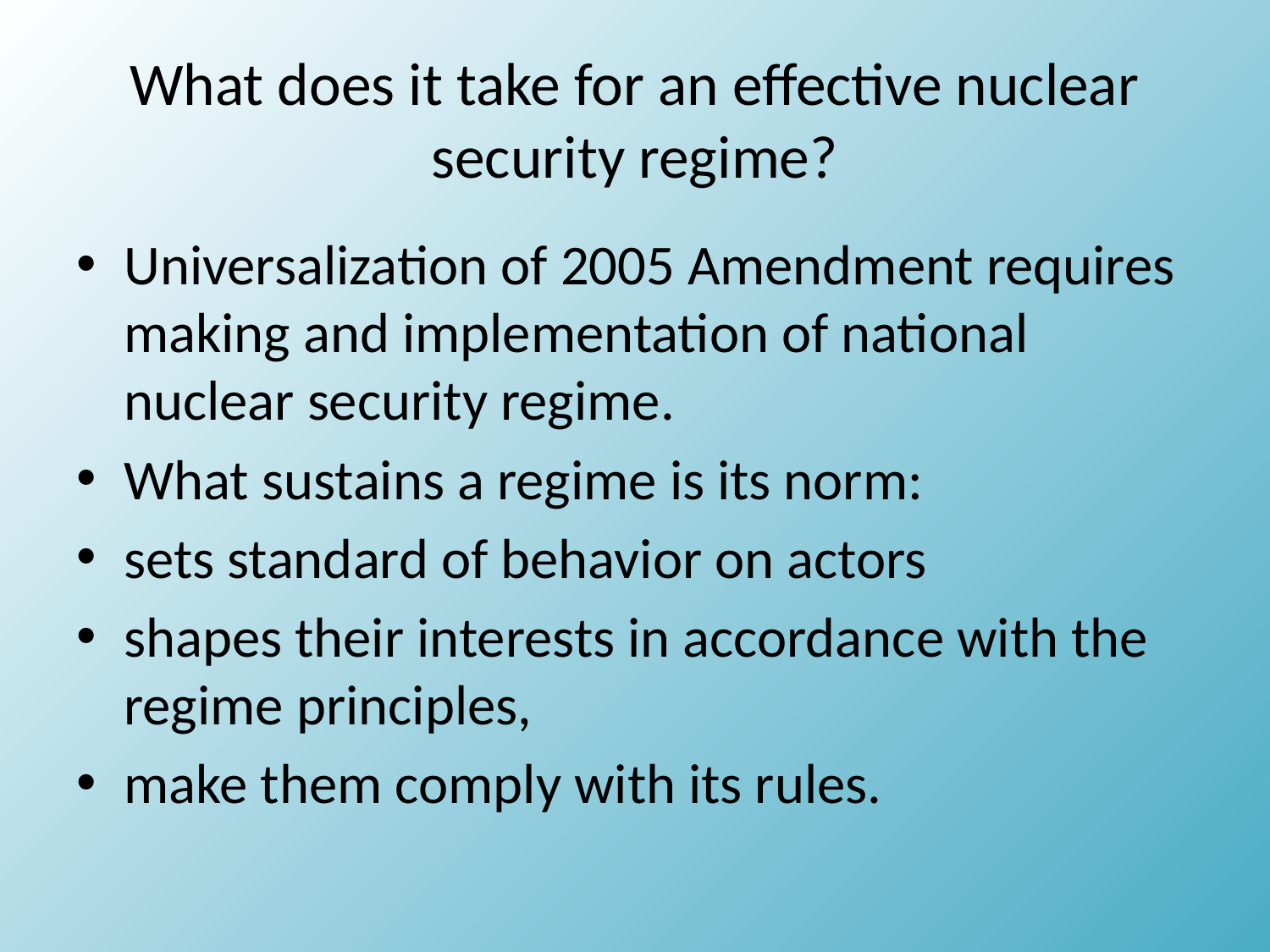

# What does it take for an effective nuclear security regime?
Universalization of 2005 Amendment requires making and implementation of national nuclear security regime.
What sustains a regime is its norm:
sets standard of behavior on actors
shapes their interests in accordance with the  regime principles,
make them comply with its rules.